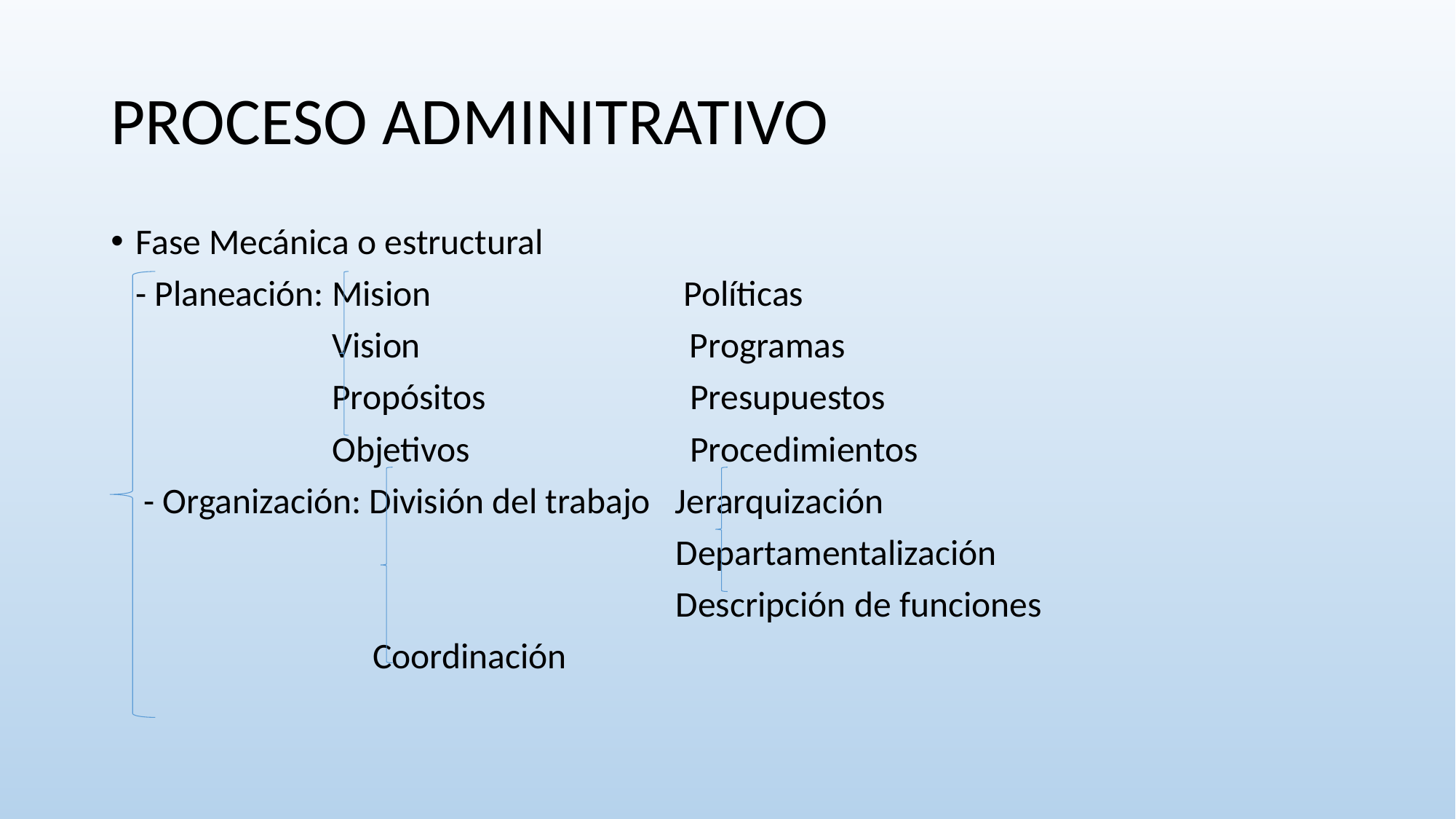

# PROCESO ADMINITRATIVO
Fase Mecánica o estructural
   - Planeación: Mision                               Políticas
                           Vision                                 Programas
                           Propósitos                         Presupuestos
                           Objetivos                           Procedimientos
    - Organización: División del trabajo   Jerarquización
                                                                     Departamentalización
                                                                     Descripción de funciones
                                Coordinación